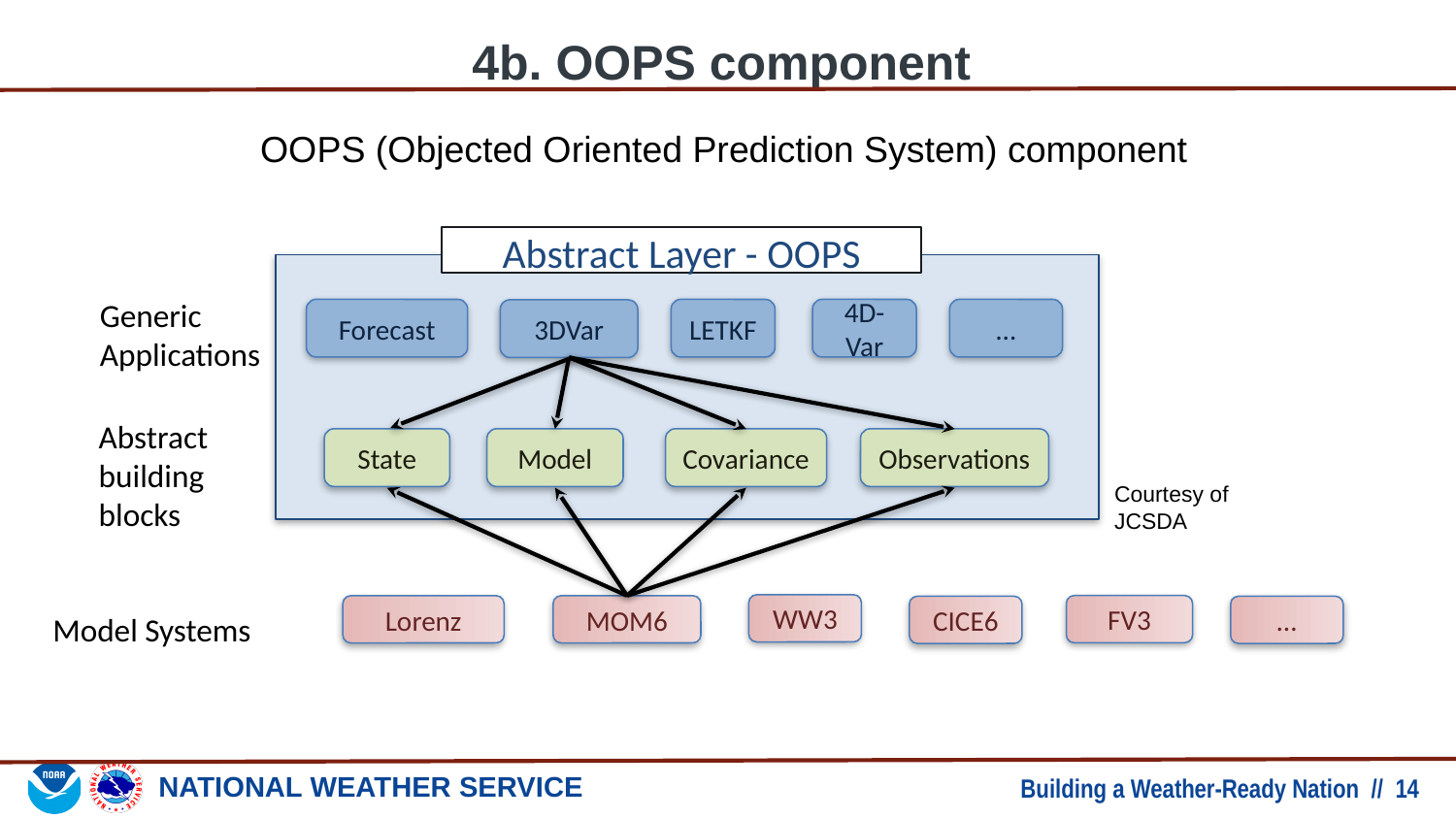

4b. OOPS component
OOPS (Objected Oriented Prediction System) component
Abstract Layer - OOPS

Generic
Applications
Forecast
LETKF
4D-Var
…
3DVar
Abstract building blocks
State
Model
Covariance
Observations
Courtesy of JCSDA
WW3
FV3
Lorenz
MOM6
CICE6
…
Model Systems